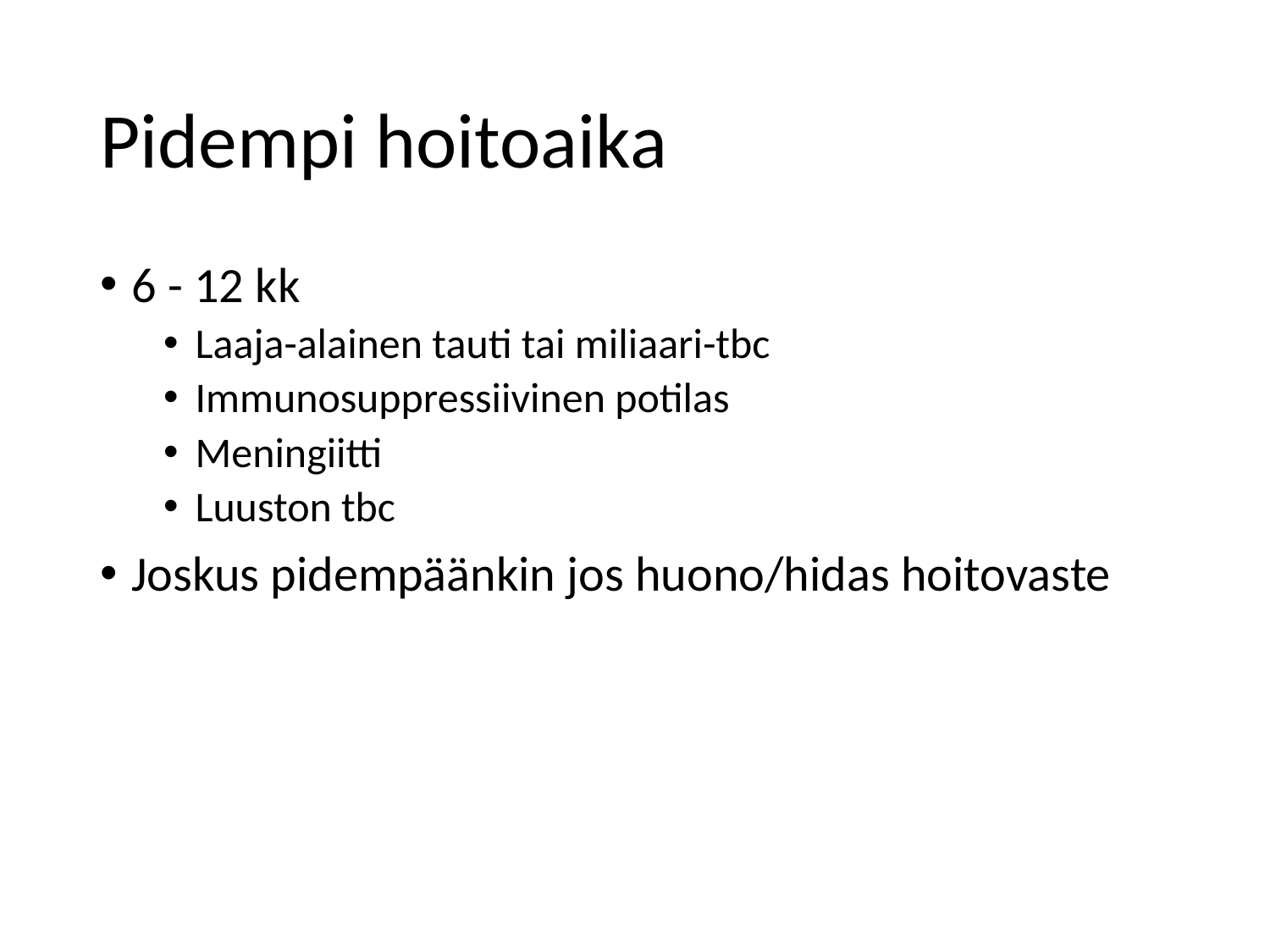

# Pidempi hoitoaika
6 - 12 kk
Laaja-alainen tauti tai miliaari-tbc
Immunosuppressiivinen potilas
Meningiitti
Luuston tbc
Joskus pidempäänkin jos huono/hidas hoitovaste